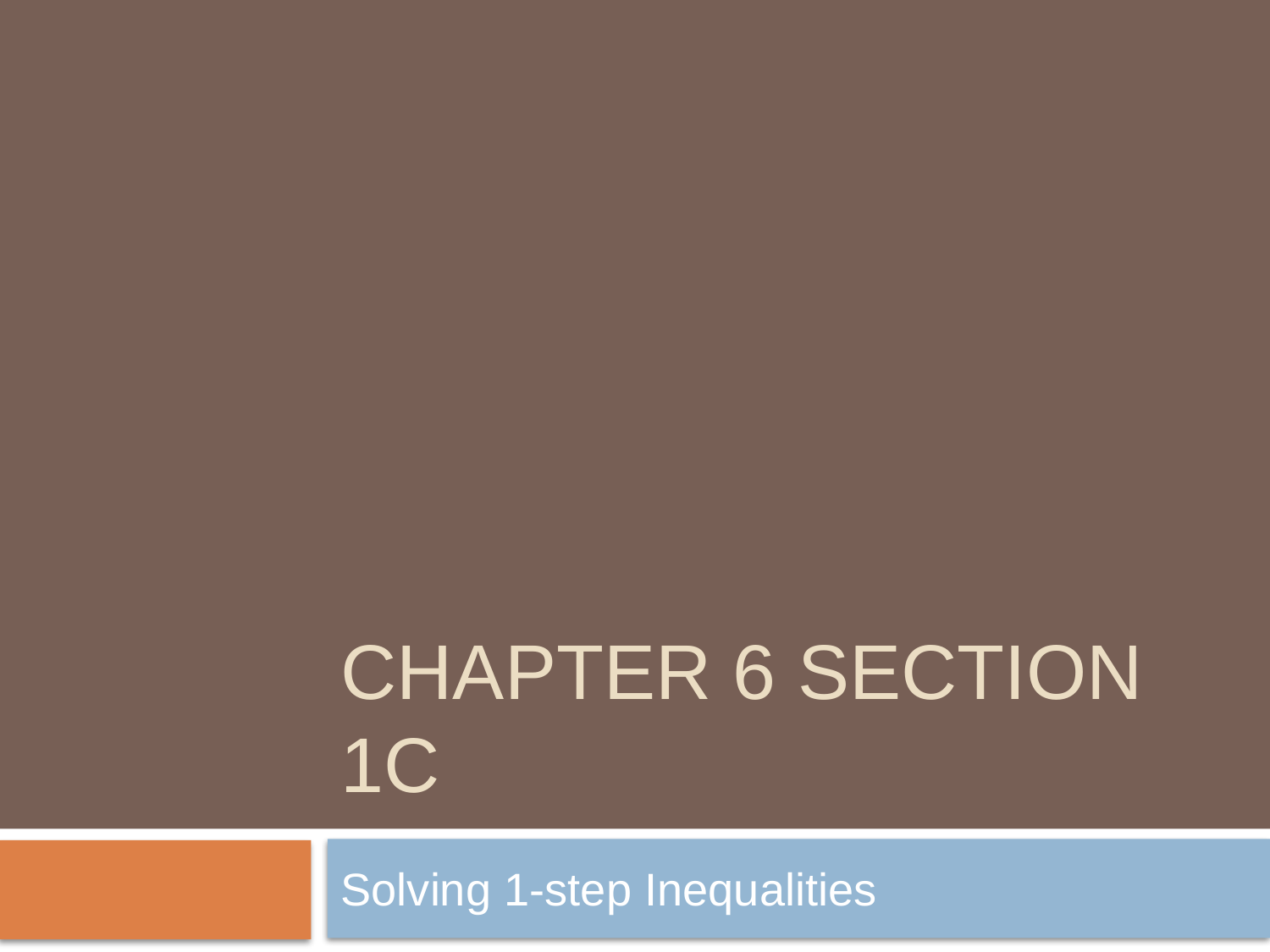

# Chapter 6 Section 1C
Solving 1-step Inequalities